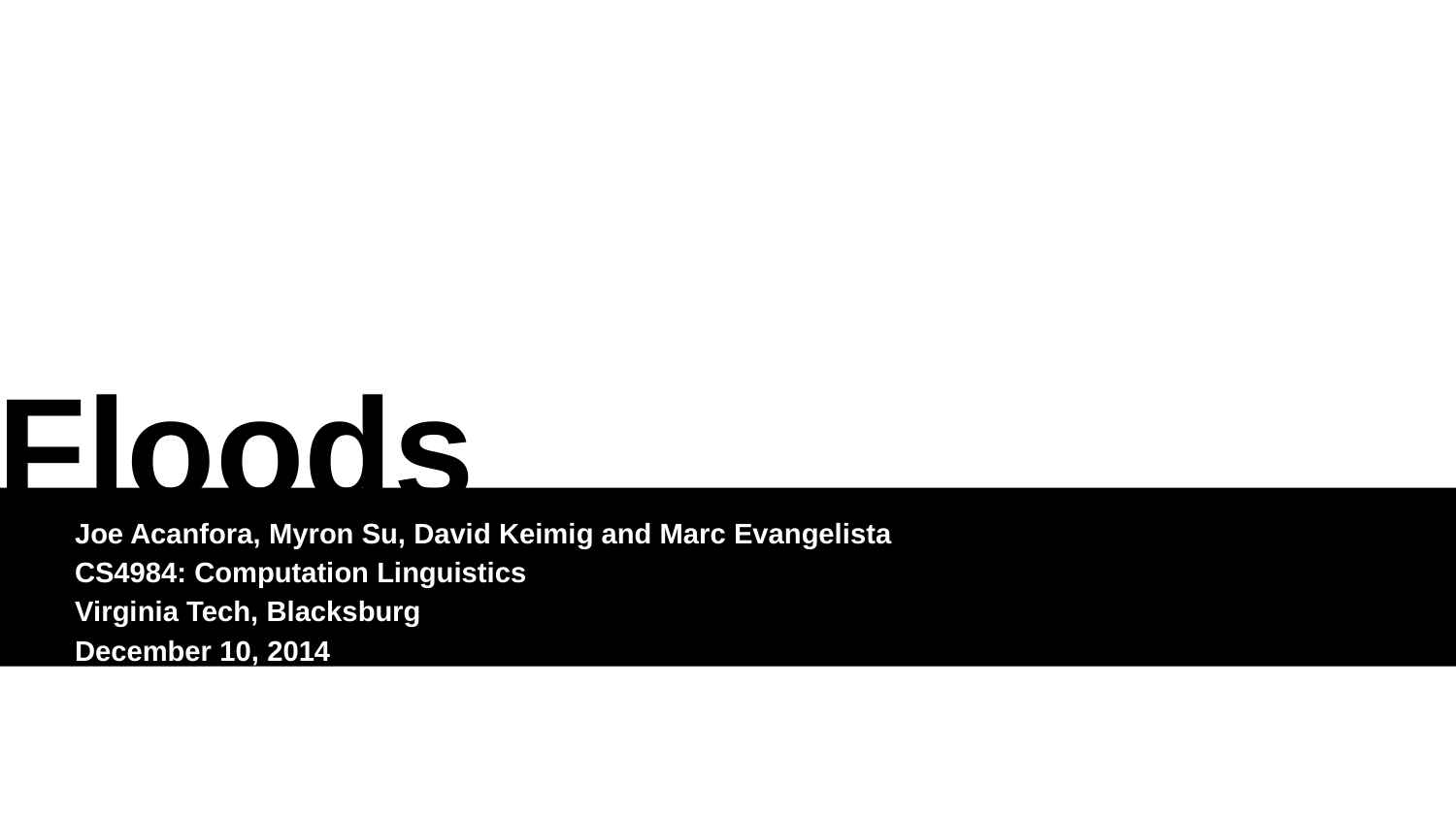

# Floods

Joe Acanfora, Myron Su, David Keimig and Marc Evangelista
CS4984: Computation Linguistics
Virginia Tech, Blacksburg
December 10, 2014